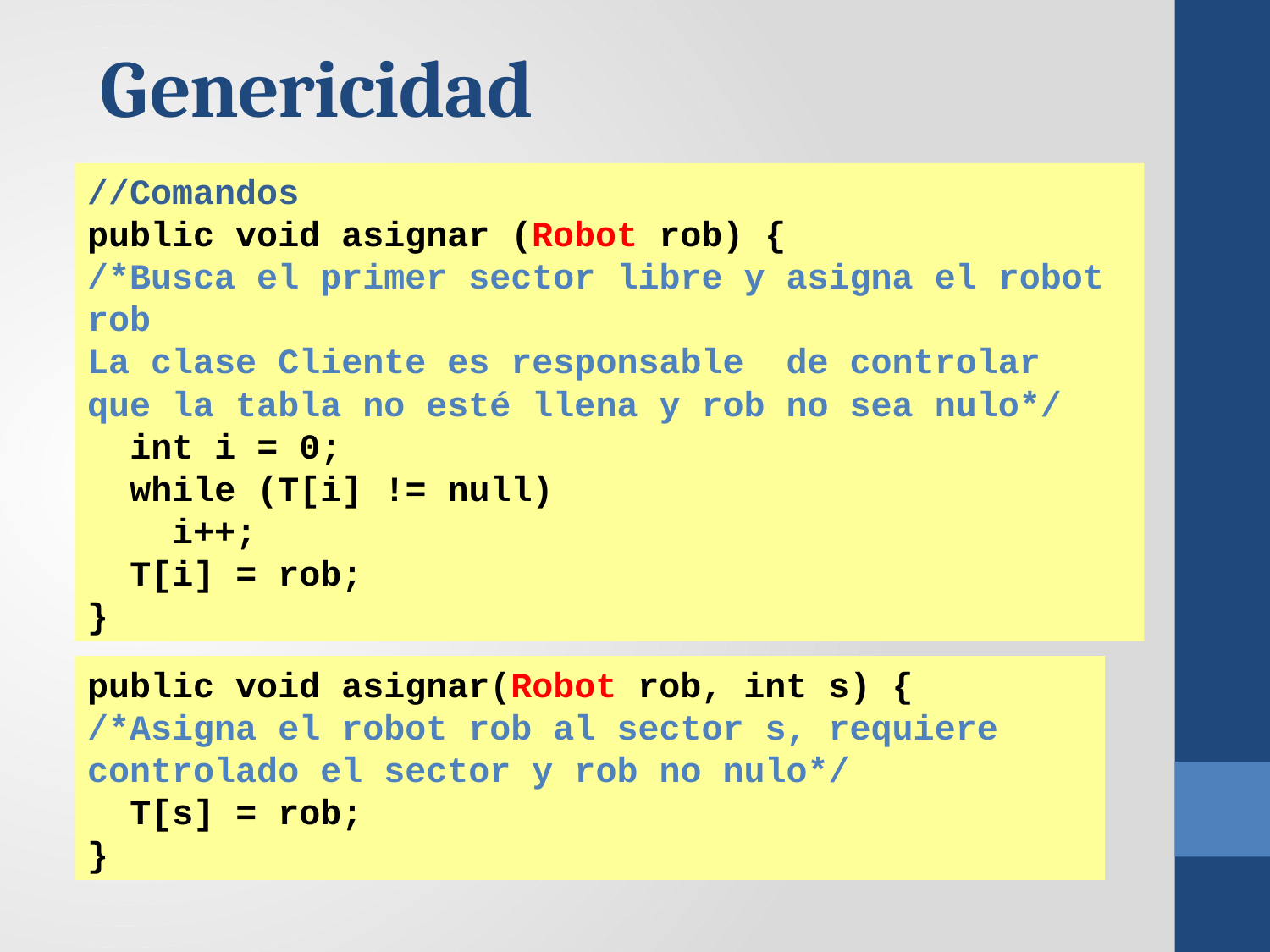

# Genericidad
//Comandos
public void asignar (Robot rob) {
/*Busca el primer sector libre y asigna el robot rob
La clase Cliente es responsable  de controlar
que la tabla no esté llena y rob no sea nulo*/
  int i = 0;
  while (T[i] != null)
    i++;
  T[i] = rob;
}
public void asignar(Robot rob, int s) {
/*Asigna el robot rob al sector s, requiere controlado el sector y rob no nulo*/
  T[s] = rob;
}